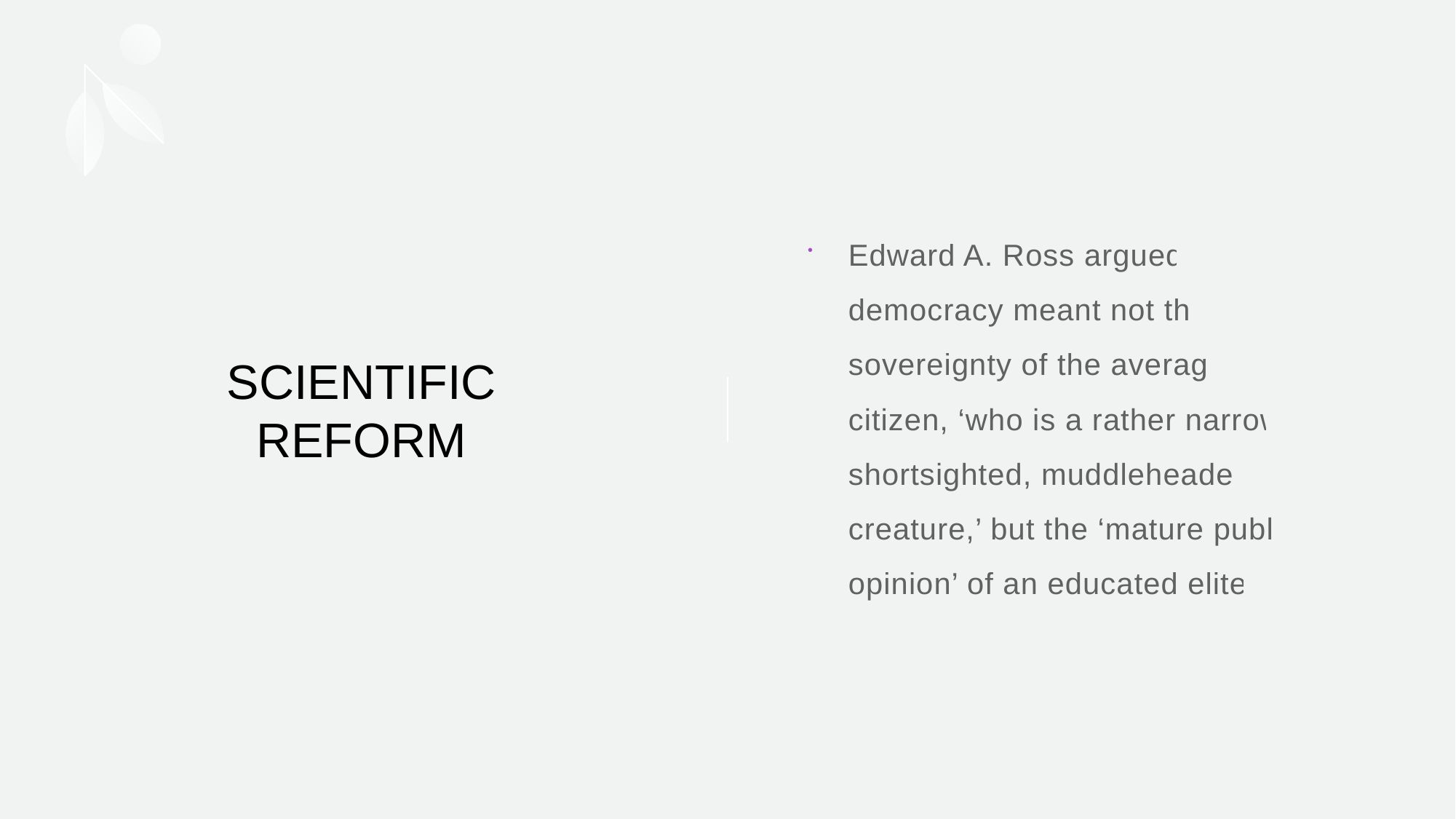

Edward A. Ross argued, democracy meant not the sovereignty of the average citizen, ‘who is a rather narrow, shortsighted, muddleheaded creature,’ but the ‘mature public opinion’ of an educated elite.”
# SCIENTIFIC REFORM